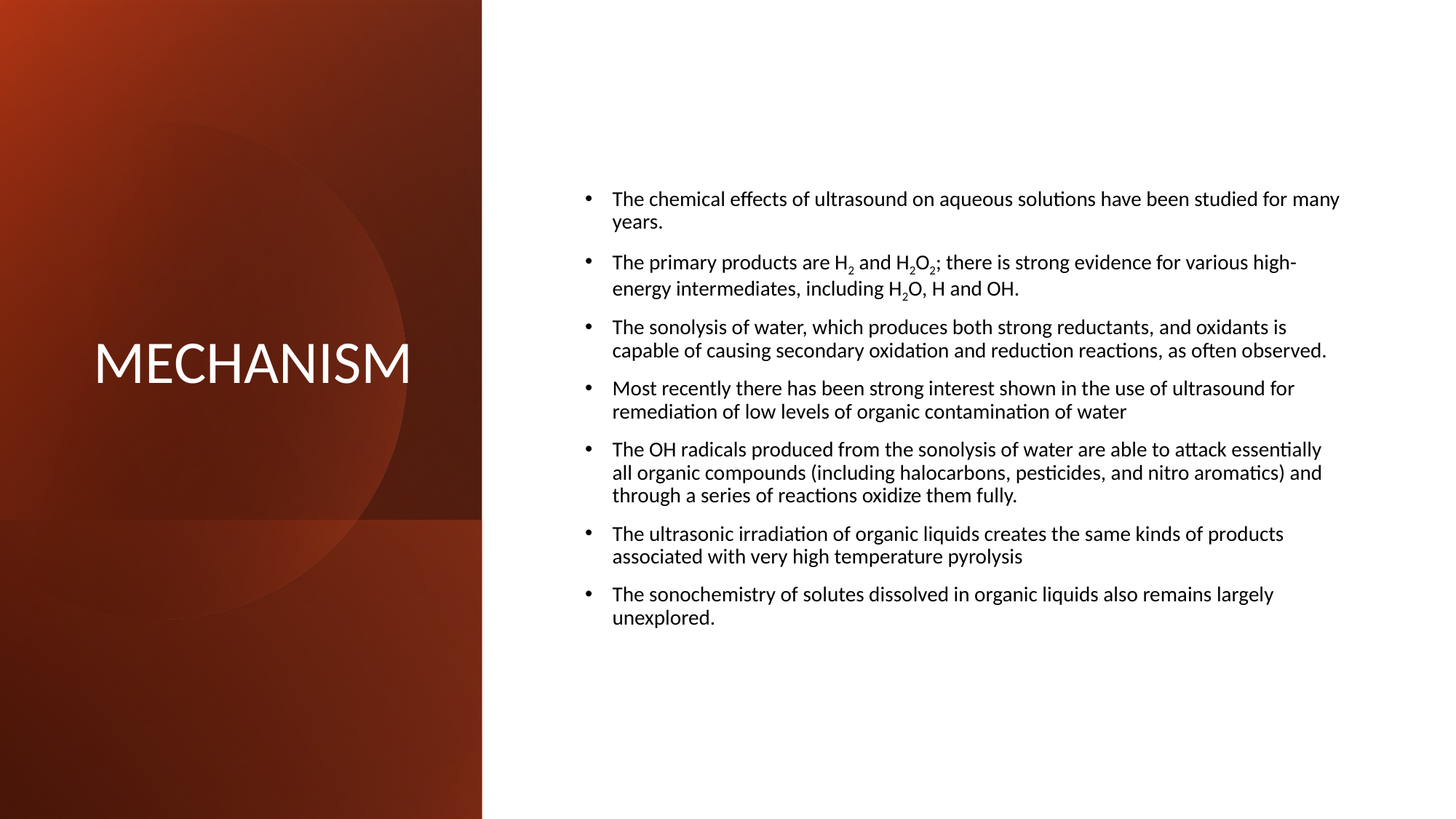

# MECHANISM
The chemical effects of ultrasound on aqueous solutions have been studied for many years.
The primary products are H2 and H2O2; there is strong evidence for various high-energy intermediates, including H2O, H and OH.
The sonolysis of water, which produces both strong reductants, and oxidants is capable of causing secondary oxidation and reduction reactions, as often observed.
Most recently there has been strong interest shown in the use of ultrasound for remediation of low levels of organic contamination of water
The OH radicals produced from the sonolysis of water are able to attack essentially all organic compounds (including halocarbons, pesticides, and nitro aromatics) and through a series of reactions oxidize them fully.
The ultrasonic irradiation of organic liquids creates the same kinds of products associated with very high temperature pyrolysis
The sonochemistry of solutes dissolved in organic liquids also remains largely unexplored.